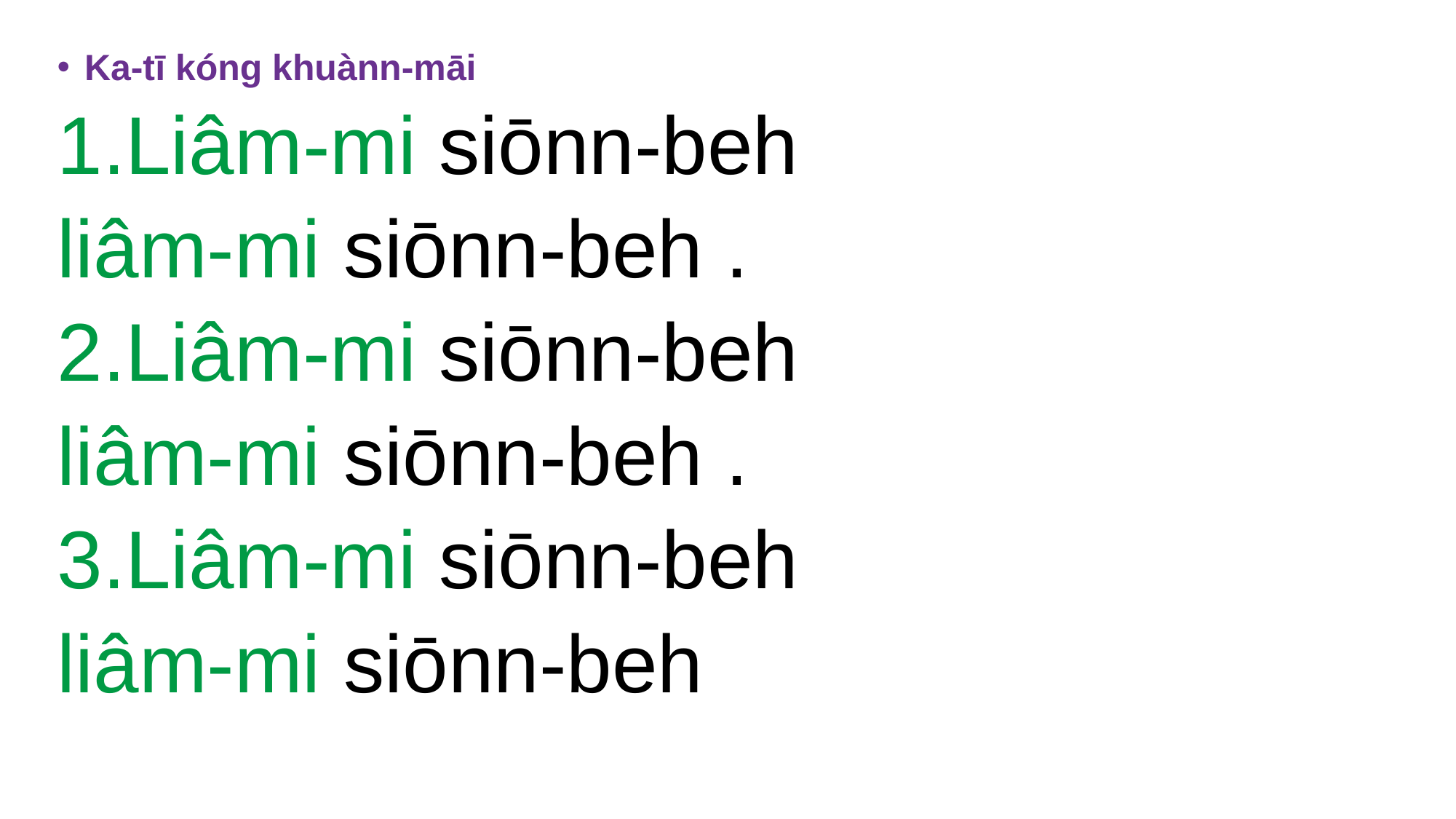

Ka-tī kóng khuànn-māi
1.Liâm-mi siōnn-beh
liâm-mi siōnn-beh .
2.Liâm-mi siōnn-beh
liâm-mi siōnn-beh .
3.Liâm-mi siōnn-beh
liâm-mi siōnn-beh
3
91